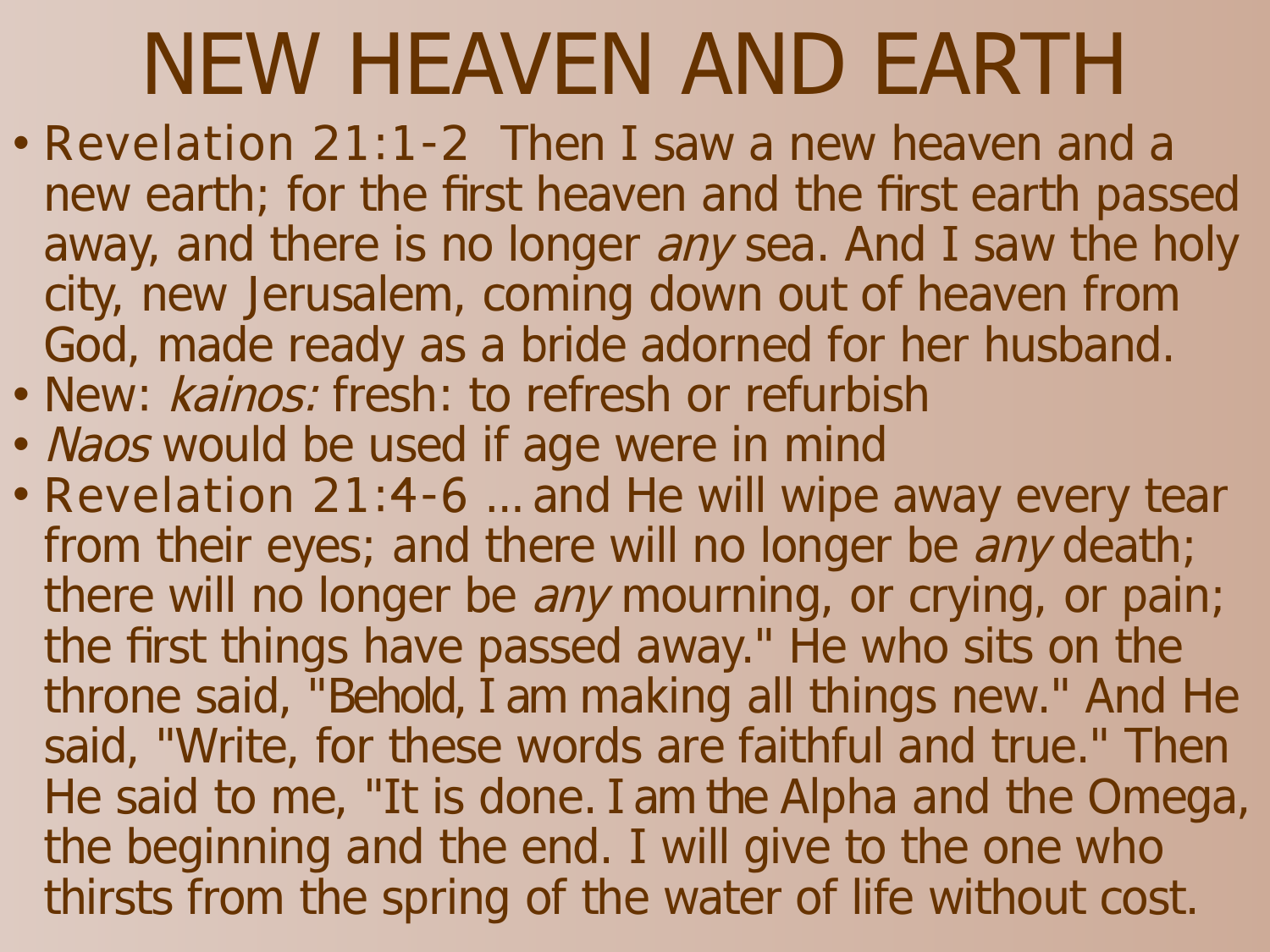

# NEW HEAVEN AND EARTH
Revelation 21:1-2  Then I saw a new heaven and a new earth; for the first heaven and the first earth passed away, and there is no longer any sea. And I saw the holy city, new Jerusalem, coming down out of heaven from God, made ready as a bride adorned for her husband.
New: kainos: fresh: to refresh or refurbish
Naos would be used if age were in mind
Revelation 21:4-6 …and He will wipe away every tear from their eyes; and there will no longer be any death; there will no longer be any mourning, or crying, or pain; the first things have passed away." He who sits on the throne said, "Behold, I am making all things new." And He said, "Write, for these words are faithful and true." Then He said to me, "It is done. I am the Alpha and the Omega, the beginning and the end. I will give to the one who thirsts from the spring of the water of life without cost.